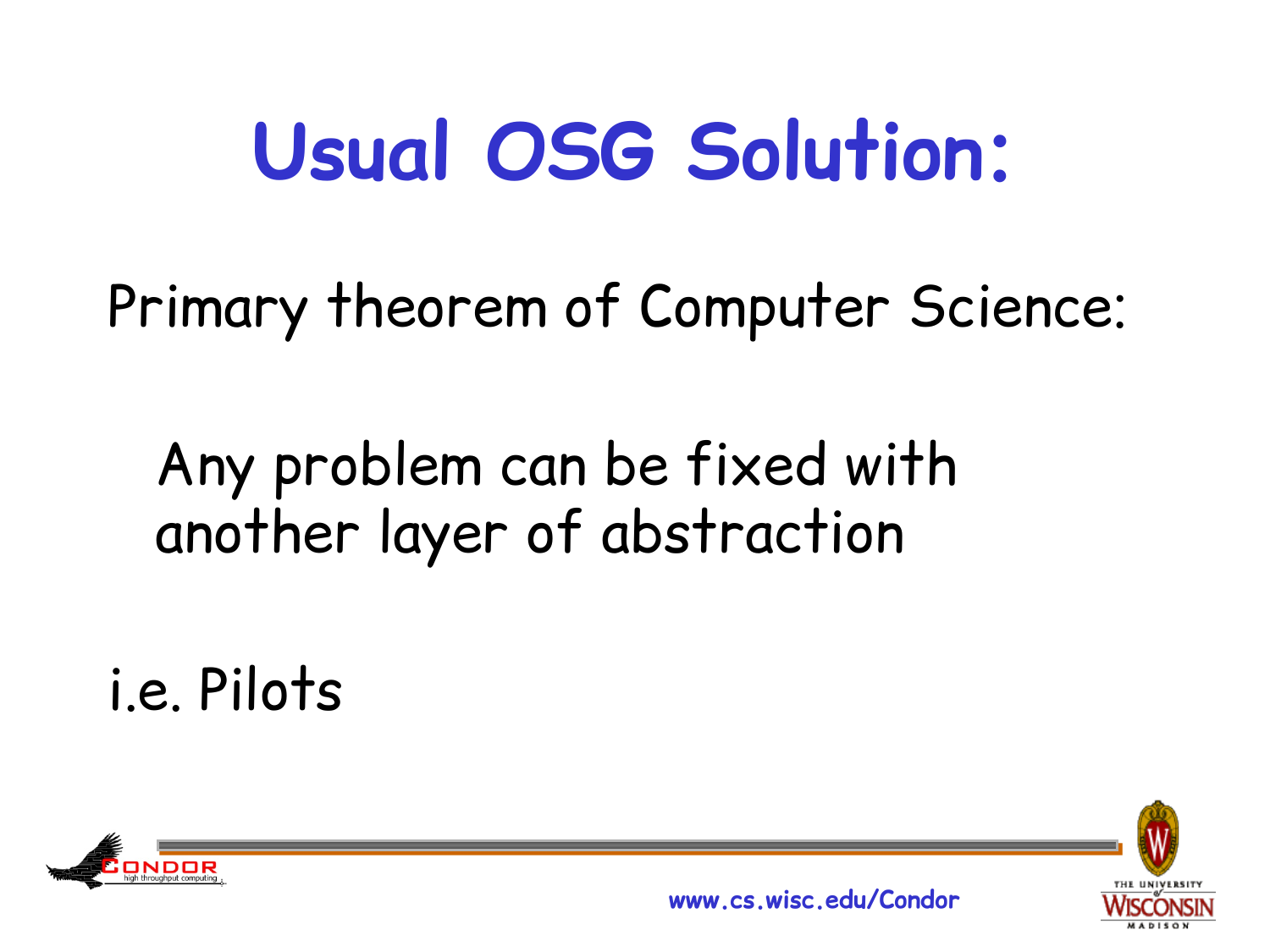

# Usual OSG Solution:
Primary theorem of Computer Science:

	Any problem can be fixed with another layer of abstraction

i.e. Pilots